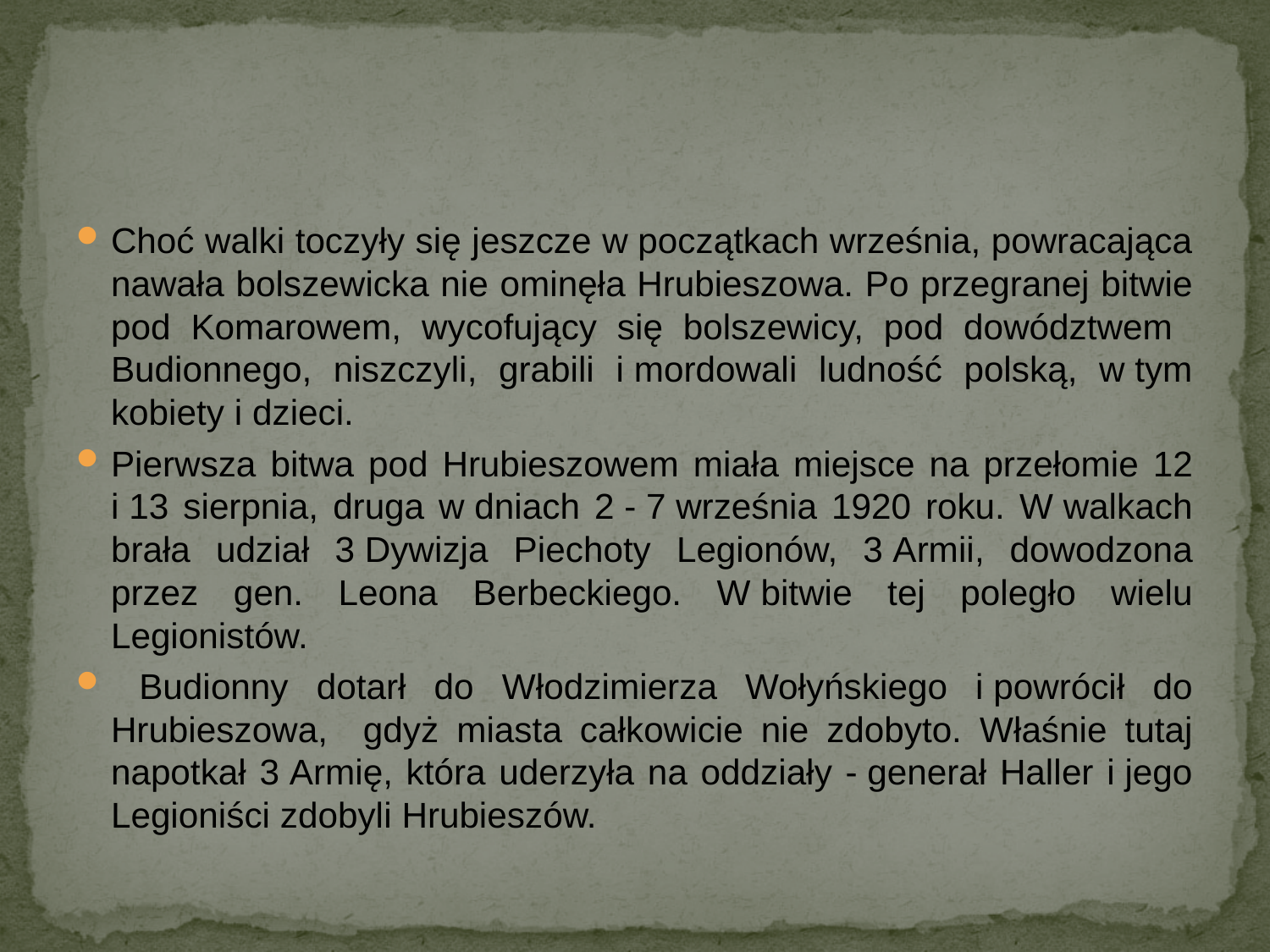

#
Choć walki toczyły się jeszcze w początkach września, powracająca nawała bolszewicka nie ominęła Hrubieszowa. Po przegranej bitwie pod Komarowem, wycofujący się bolszewicy, pod dowództwem  Budionnego, niszczyli, grabili i mordowali ludność polską, w tym kobiety i dzieci.
Pierwsza bitwa pod Hrubieszowem miała miejsce na przełomie 12 i 13 sierpnia, druga w dniach 2 - 7 września 1920 roku. W walkach brała udział 3 Dywizja Piechoty Legionów, 3 Armii, dowodzona przez gen. Leona Berbeckiego. W bitwie tej poległo wielu Legionistów.
 Budionny dotarł do Włodzimierza Wołyńskiego i powrócił do Hrubieszowa,  gdyż miasta całkowicie nie zdobyto. Właśnie tutaj napotkał 3 Armię, która uderzyła na oddziały - generał Haller i jego Legioniści zdobyli Hrubieszów.